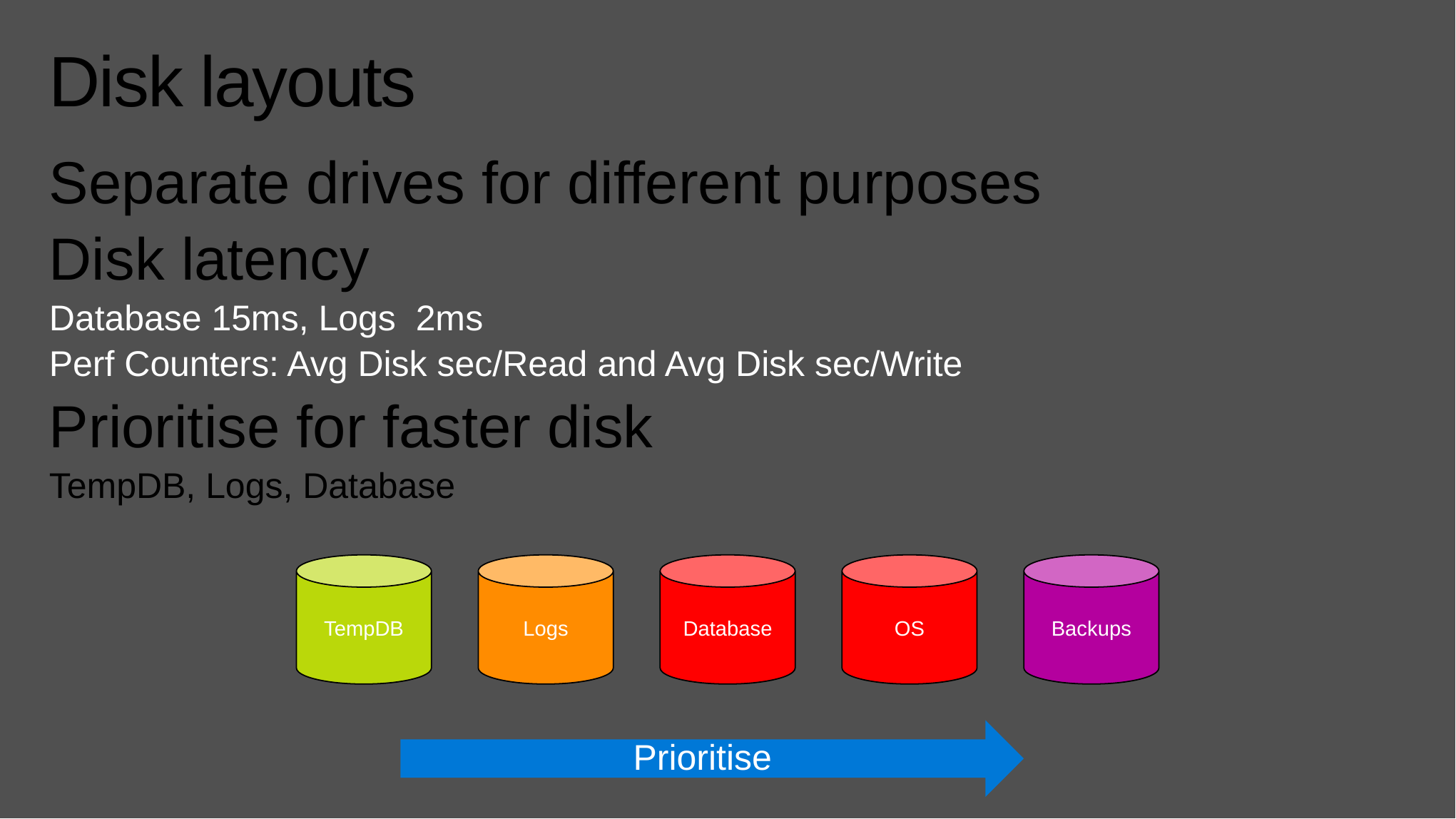

# Disk layouts
Separate drives for different purposes
Disk latency
Database 15ms, Logs  2ms
Perf Counters: Avg Disk sec/Read and Avg Disk sec/Write
Prioritise for faster disk
TempDB, Logs, Database
Backups
Logs
Database
OS
TempDB
Prioritise